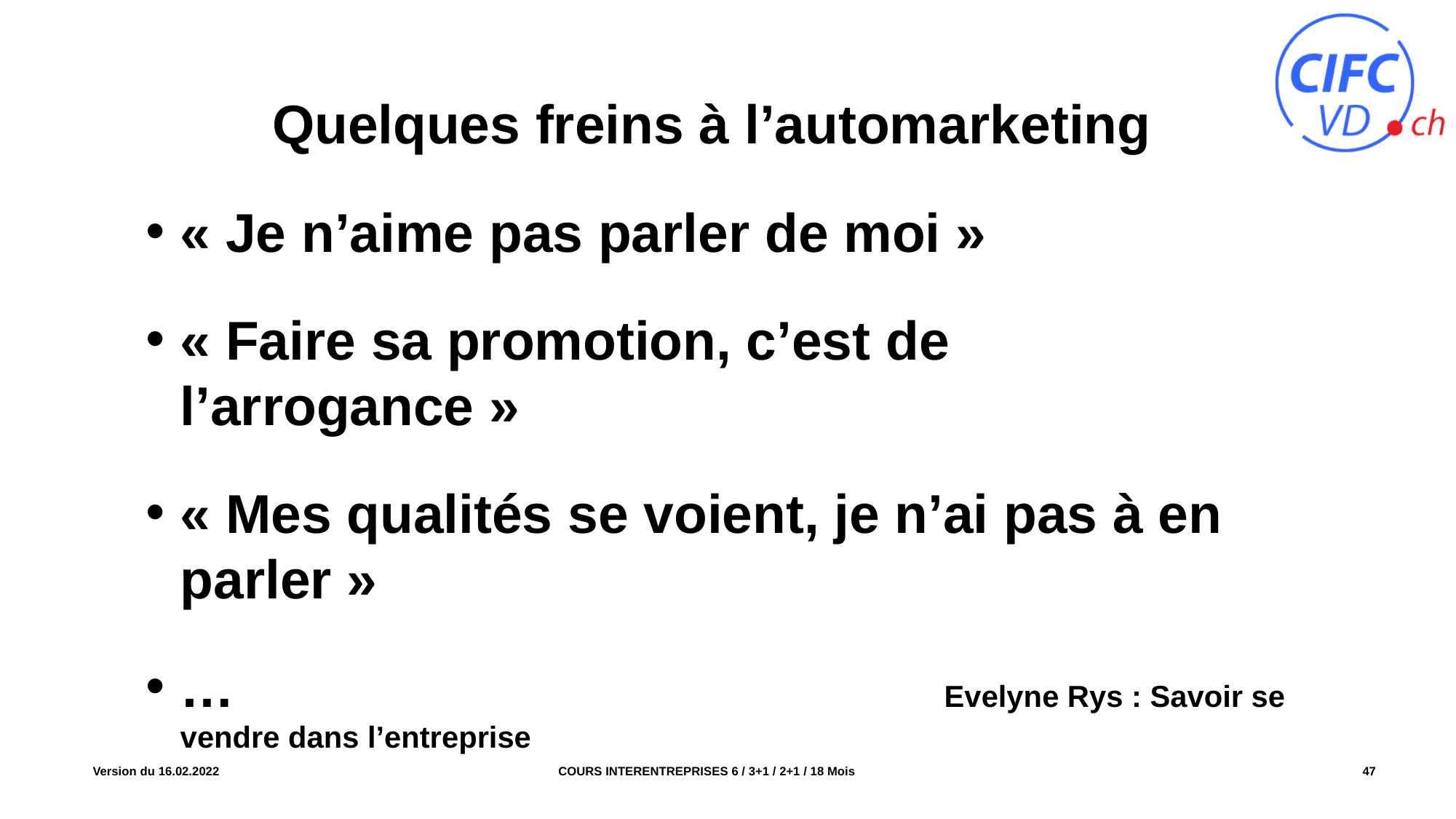

Quelques freins à l’automarketing
« Je n’aime pas parler de moi »
« Faire sa promotion, c’est de l’arrogance »
« Mes qualités se voient, je n’ai pas à en parler »
… 							Evelyne Rys : Savoir se vendre dans l’entreprise

COURS INTERENTREPRISES 6 / 3+1 / 2+1 / 18 Mois
Version du 16.02.2022
47